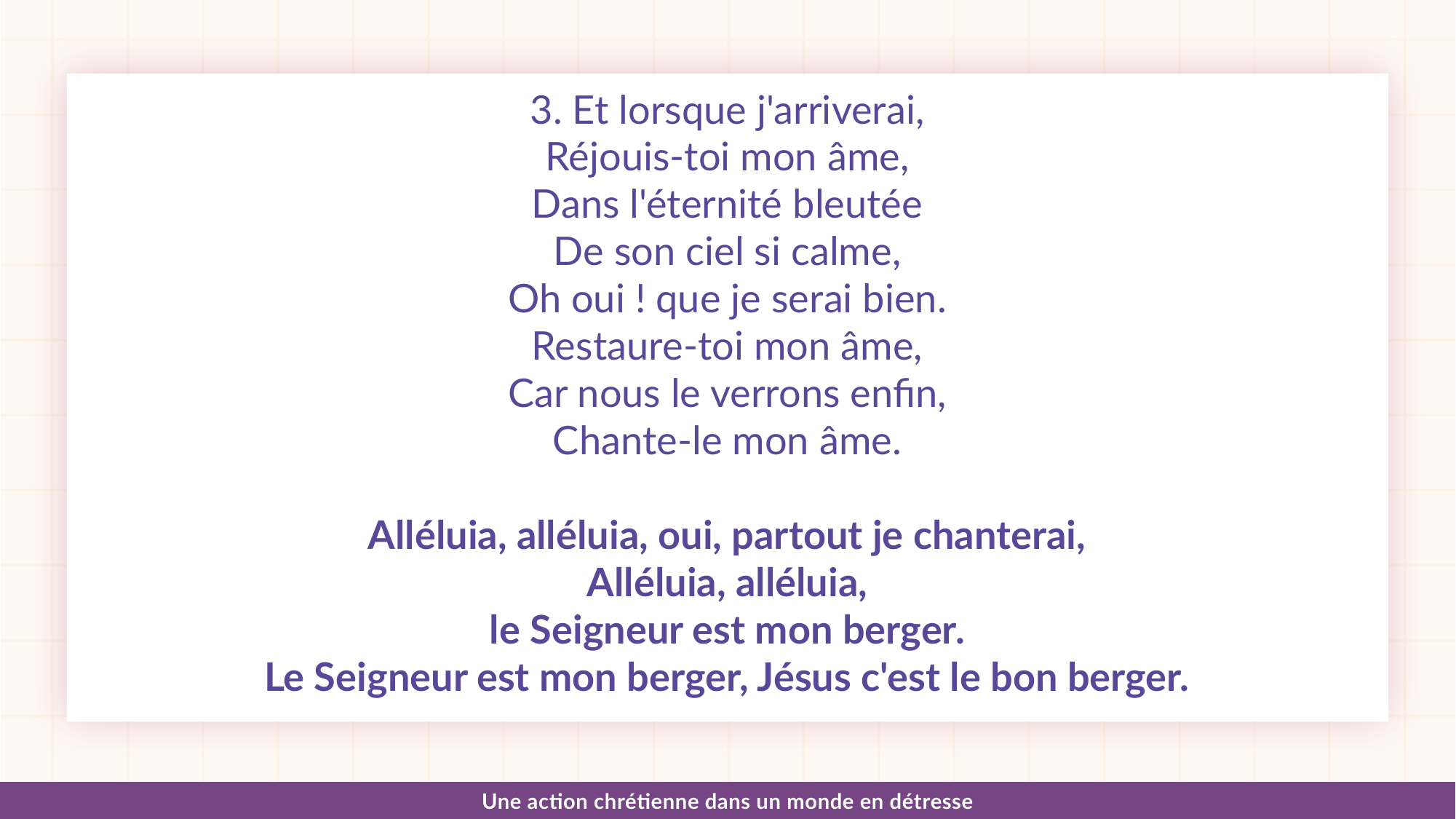

3. Et lorsque j'arriverai,
Réjouis-toi mon âme,
Dans l'éternité bleutée
De son ciel si calme,
Oh oui ! que je serai bien.
Restaure-toi mon âme,
Car nous le verrons enfin,
Chante-le mon âme.

Alléluia, alléluia, oui, partout je chanterai,
Alléluia, alléluia,
le Seigneur est mon berger.
Le Seigneur est mon berger, Jésus c'est le bon berger.